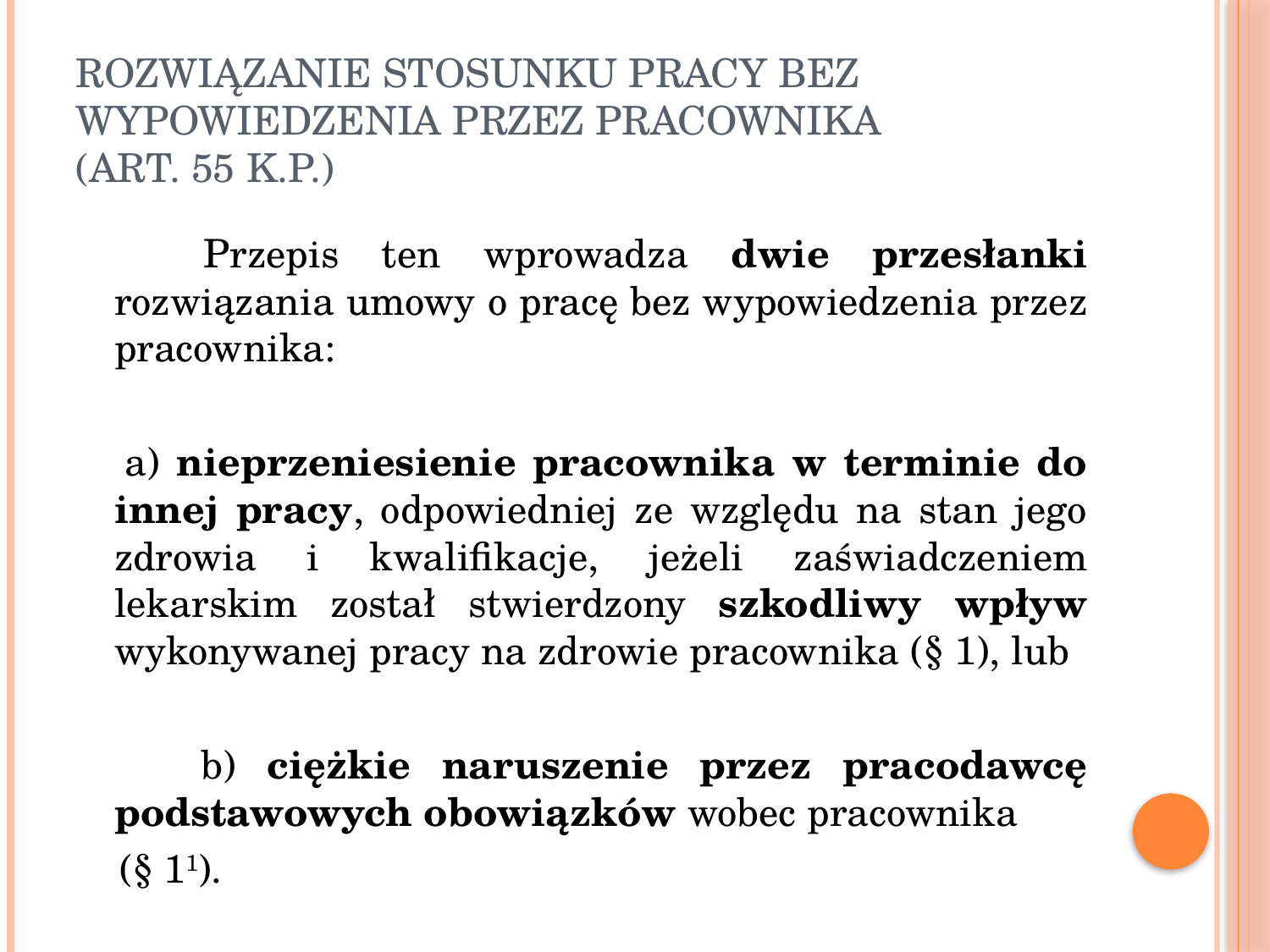

# Rozwiązanie stosunku pracy bez wypowiedzenia przez pracownika (art. 55 k.p.)
   Przepis ten wprowadza dwie przesłanki rozwiązania umowy o pracę bez wypowiedzenia przez pracownika:

   a) nieprzeniesienie pracownika w terminie do innej pracy, odpowiedniej ze względu na stan jego zdrowia i kwalifikacje, jeżeli zaświadczeniem lekarskim został stwierdzony szkodliwy wpływ wykonywanej pracy na zdrowie pracownika (§ 1), lub

    b) ciężkie naruszenie przez pracodawcę podstawowych obowiązków wobec pracownika
    (§ 11).